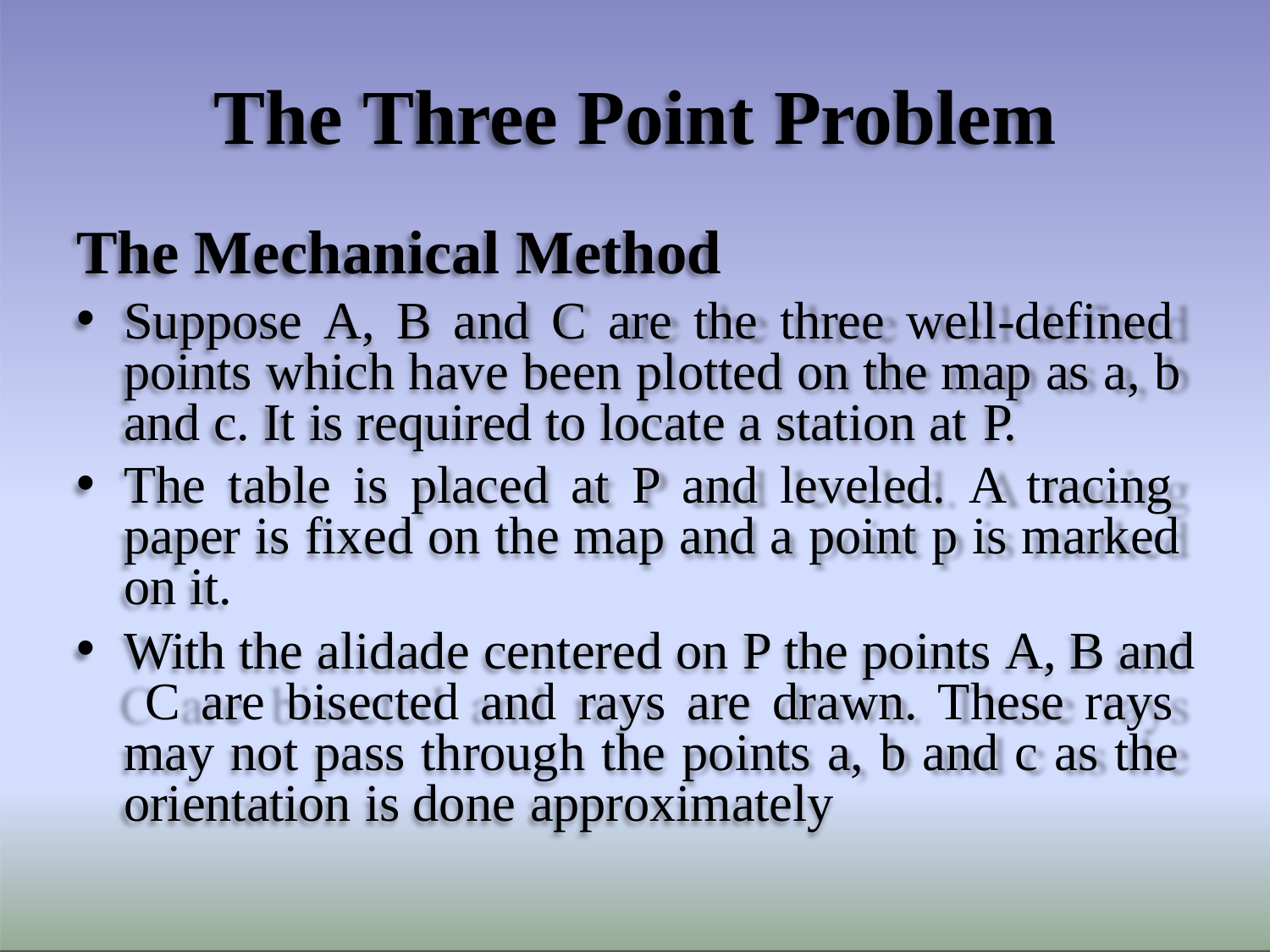

# The Three Point Problem

The Mechanical Method
Suppose A, B and C are the three well-defined  points which have been plotted on the map as a, b  and c. It is required to locate a station at P.
The table is placed at P and leveled. A tracing  paper is fixed on the map and a point p is marked  on it.
With the alidade centered on P the points A, B and  C are bisected and rays are drawn. These rays  may not pass through the points a, b and c as the  orientation is done approximately